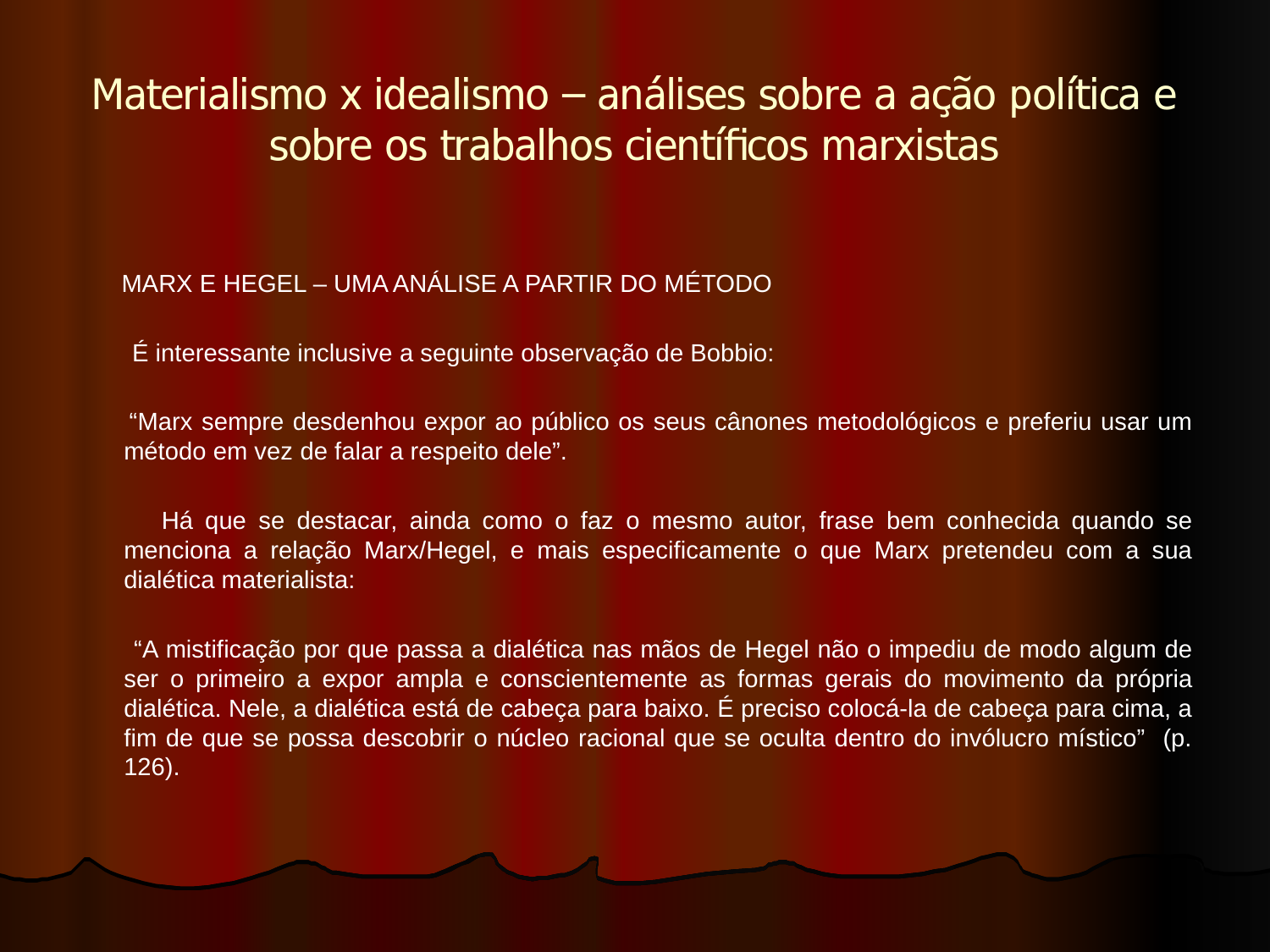

# Materialismo x idealismo – análises sobre a ação política e sobre os trabalhos científicos marxistas

      MARX E HEGEL – UMA ANÁLISE A PARTIR DO MÉTODO

        É interessante inclusive a seguinte observação de Bobbio:

      “Marx sempre desdenhou expor ao público os seus cânones metodológicos e preferiu usar um método em vez de falar a respeito dele”.

       Há que se destacar, ainda como o faz o mesmo autor, frase bem conhecida quando se menciona a relação Marx/Hegel, e mais especificamente o que Marx pretendeu com a sua dialética materialista:

       “A mistificação por que passa a dialética nas mãos de Hegel não o impediu de modo algum de ser o primeiro a expor ampla e conscientemente as formas gerais do movimento da própria dialética. Nele, a dialética está de cabeça para baixo. É preciso colocá-la de cabeça para cima, a fim de que se possa descobrir o núcleo racional que se oculta dentro do invólucro místico”  (p. 126).